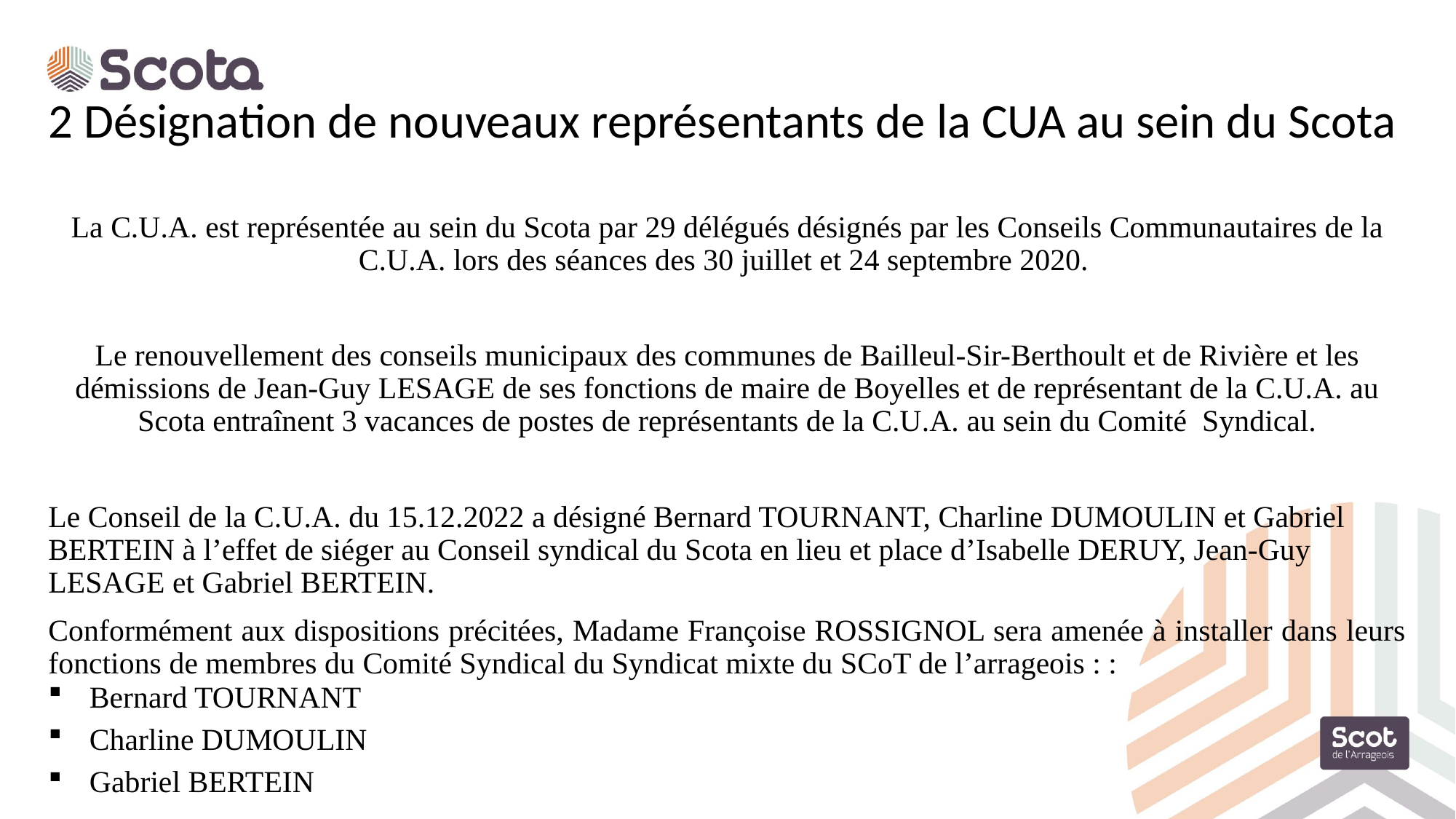

2 Désignation de nouveaux représentants de la CUA au sein du Scota

La C.U.A. est représentée au sein du Scota par 29 délégués désignés par les Conseils Communautaires de la C.U.A. lors des séances des 30 juillet et 24 septembre 2020.

Le renouvellement des conseils municipaux des communes de Bailleul-Sir-Berthoult et de Rivière et les démissions de Jean-Guy LESAGE de ses fonctions de maire de Boyelles et de représentant de la C.U.A. au Scota entraînent 3 vacances de postes de représentants de la C.U.A. au sein du Comité  Syndical.

Le Conseil de la C.U.A. du 15.12.2022 a désigné Bernard TOURNANT, Charline DUMOULIN et Gabriel BERTEIN à l’effet de siéger au Conseil syndical du Scota en lieu et place d’Isabelle DERUY, Jean-Guy LESAGE et Gabriel BERTEIN.
Conformément aux dispositions précitées, Madame Françoise ROSSIGNOL sera amenée à installer dans leurs fonctions de membres du Comité Syndical du Syndicat mixte du SCoT de l’arrageois : :
Bernard TOURNANT
Charline DUMOULIN
Gabriel BERTEIN